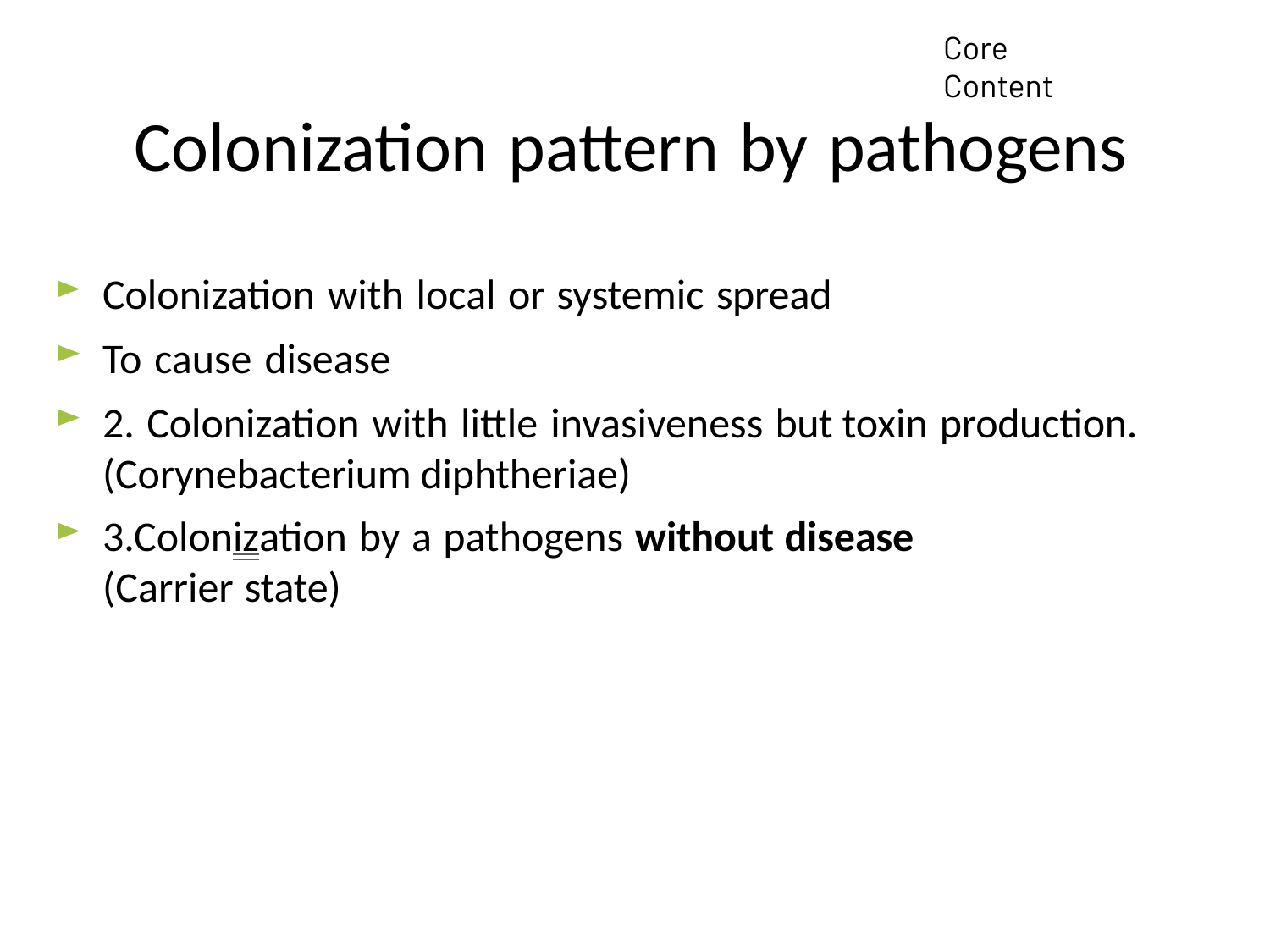

Pathology	core
Core Content
# Colonization pattern by pathogens
Colonization with local or systemic spread
To cause disease
2. Colonization with little invasiveness but toxin production.(Corynebacterium diphtheriae)
3.Colonization by a pathogens without disease
(Carrier state)